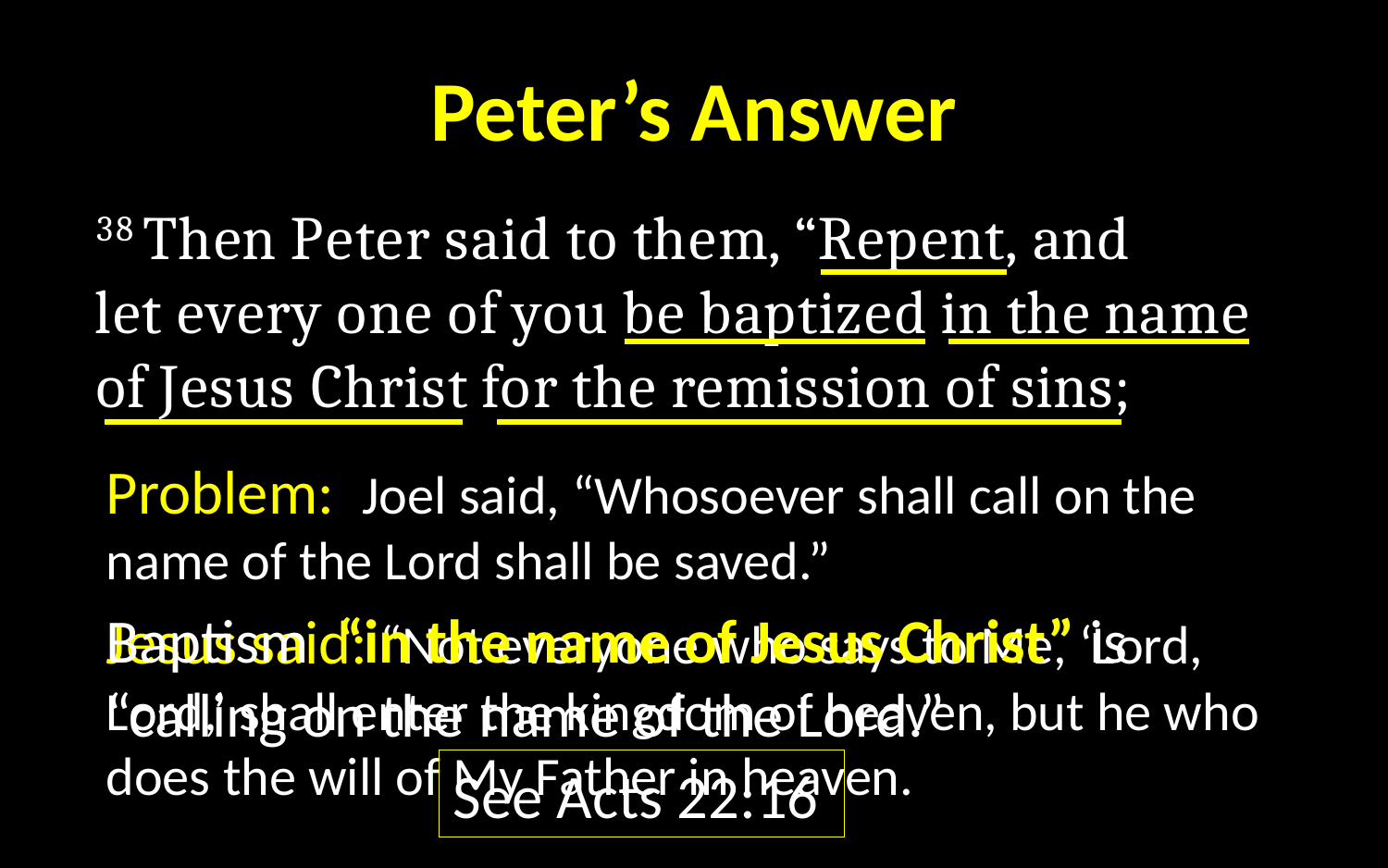

# Peter’s Answer
38 Then Peter said to them, “Repent, and           let every one of you be baptized in the name of Jesus Christ for the remission of sins;
Problem:  Joel said, “Whosoever shall call on the name of the Lord shall be saved.”
Baptism  “in the name of Jesus Christ” is “calling on the name of the Lord.”
Jesus said: “Not everyone who says to Me, ‘Lord, Lord,’ shall enter the kingdom of heaven, but he who does the will of My Father in heaven.
See Acts 22:16